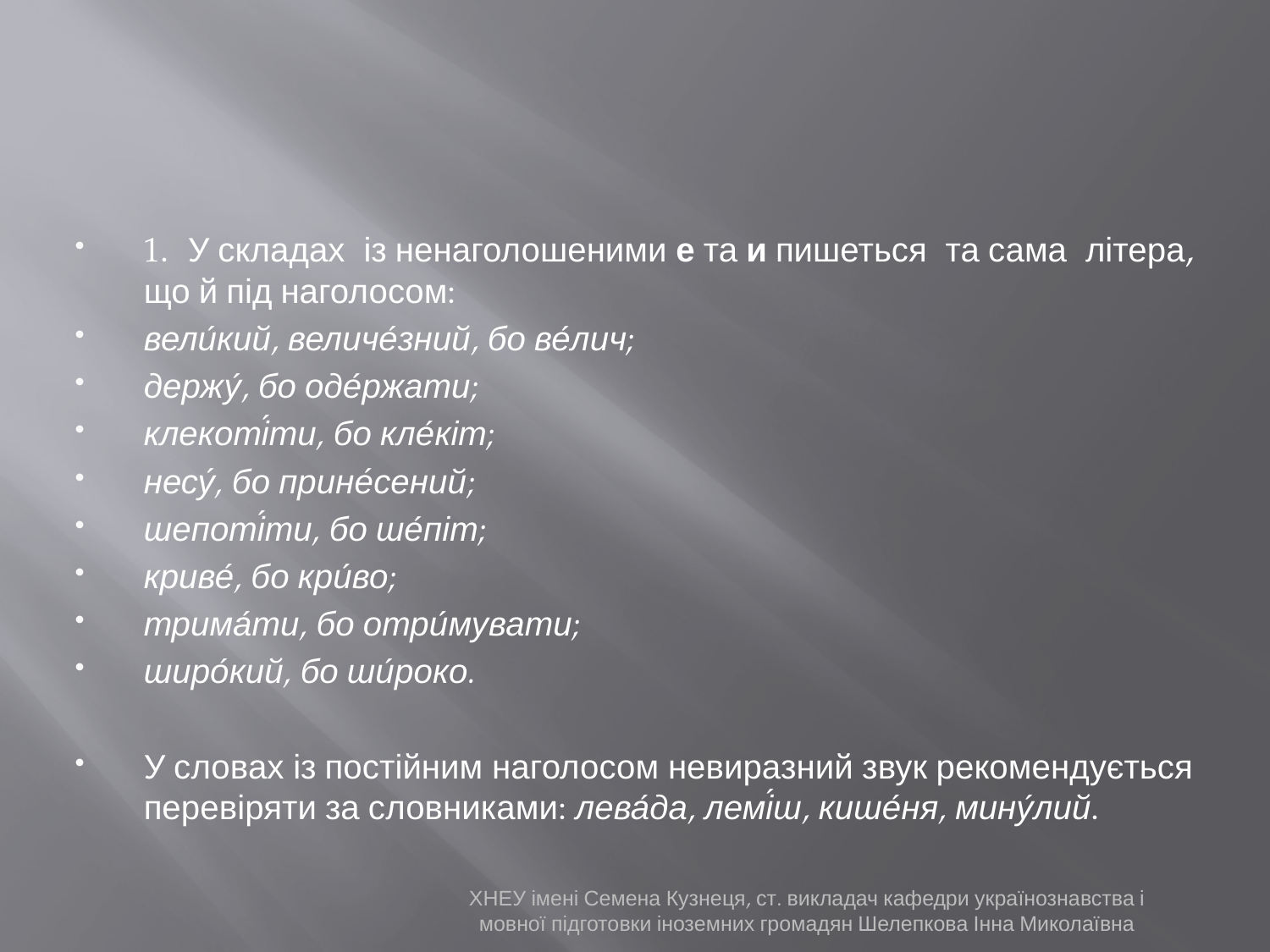

#
1. У складах із ненаголошеними е та и пишеться та сама літера, що й під наголосом:
вели́кий, величе́зний, бо ве́лич;
держу́, бо оде́ржати;
клекоті́ти, бо кле́кіт;
несу́, бо прине́сений;
шепоті́ти, бо ше́піт;
криве́, бо кри́во;
трима́ти, бо отри́мувати;
широ́кий, бо ши́роко.

У словах із постійним наголосом невиразний звук рекомендується перевіряти за словниками: лева́да, лемі́ш, кише́ня, мину́лий.

ХНЕУ імені Семена Кузнеця, ст. викладач кафедри українознавства і мовної підготовки іноземних громадян Шелепкова Інна Миколаївна